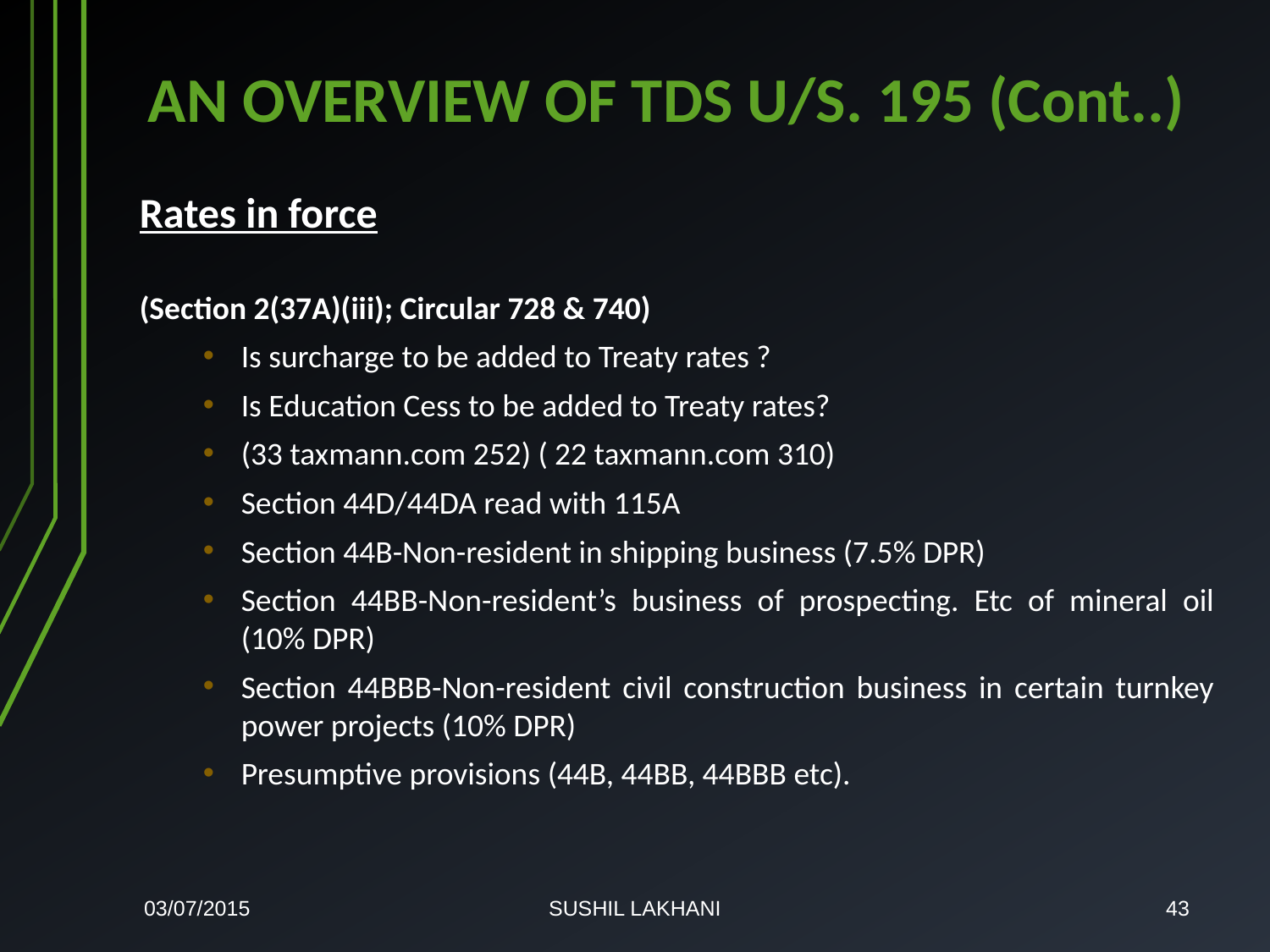

# AN OVERVIEW OF TDS U/S. 195 (Cont..)
Rates in force

(Section 2(37A)(iii); Circular 728 & 740)
Is surcharge to be added to Treaty rates ?
Is Education Cess to be added to Treaty rates?
(33 taxmann.com 252) ( 22 taxmann.com 310)
Section 44D/44DA read with 115A
Section 44B-Non-resident in shipping business (7.5% DPR)
Section 44BB-Non-resident’s business of prospecting. Etc of mineral oil (10% DPR)
Section 44BBB-Non-resident civil construction business in certain turnkey power projects (10% DPR)
Presumptive provisions (44B, 44BB, 44BBB etc).
03/07/2015
SUSHIL LAKHANI
43